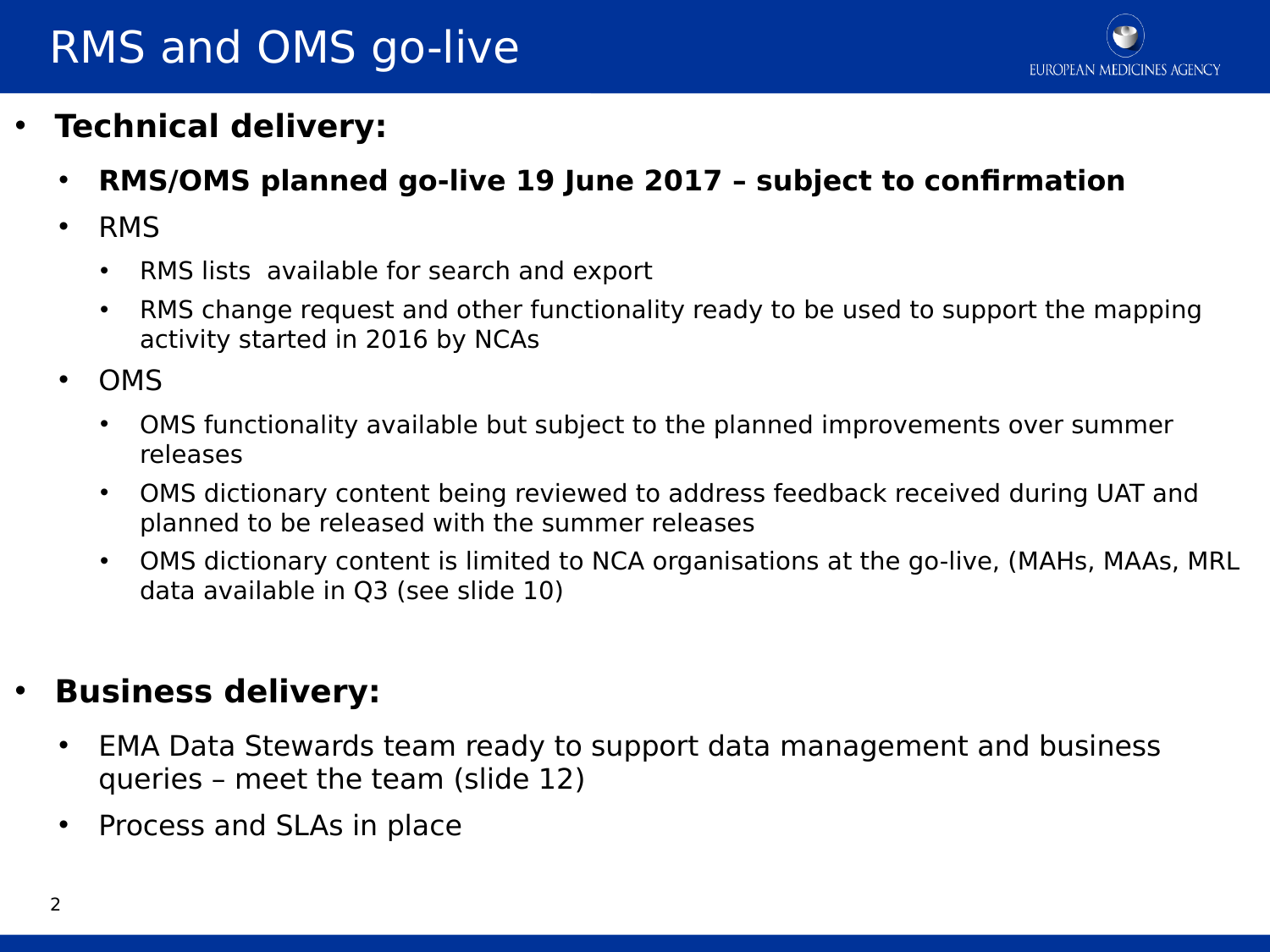

RMS and OMS go-live
Technical delivery:
RMS/OMS planned go-live 19 June 2017 – subject to confirmation
RMS
RMS lists  available for search and export
RMS change request and other functionality ready to be used to support the mapping activity started in 2016 by NCAs
OMS
OMS functionality available but subject to the planned improvements over summer releases
OMS dictionary content being reviewed to address feedback received during UAT and planned to be released with the summer releases
OMS dictionary content is limited to NCA organisations at the go-live, (MAHs, MAAs, MRL data available in Q3 (see slide 10)

Business delivery:
EMA Data Stewards team ready to support data management and business queries – meet the team (slide 12)
Process and SLAs in place
2